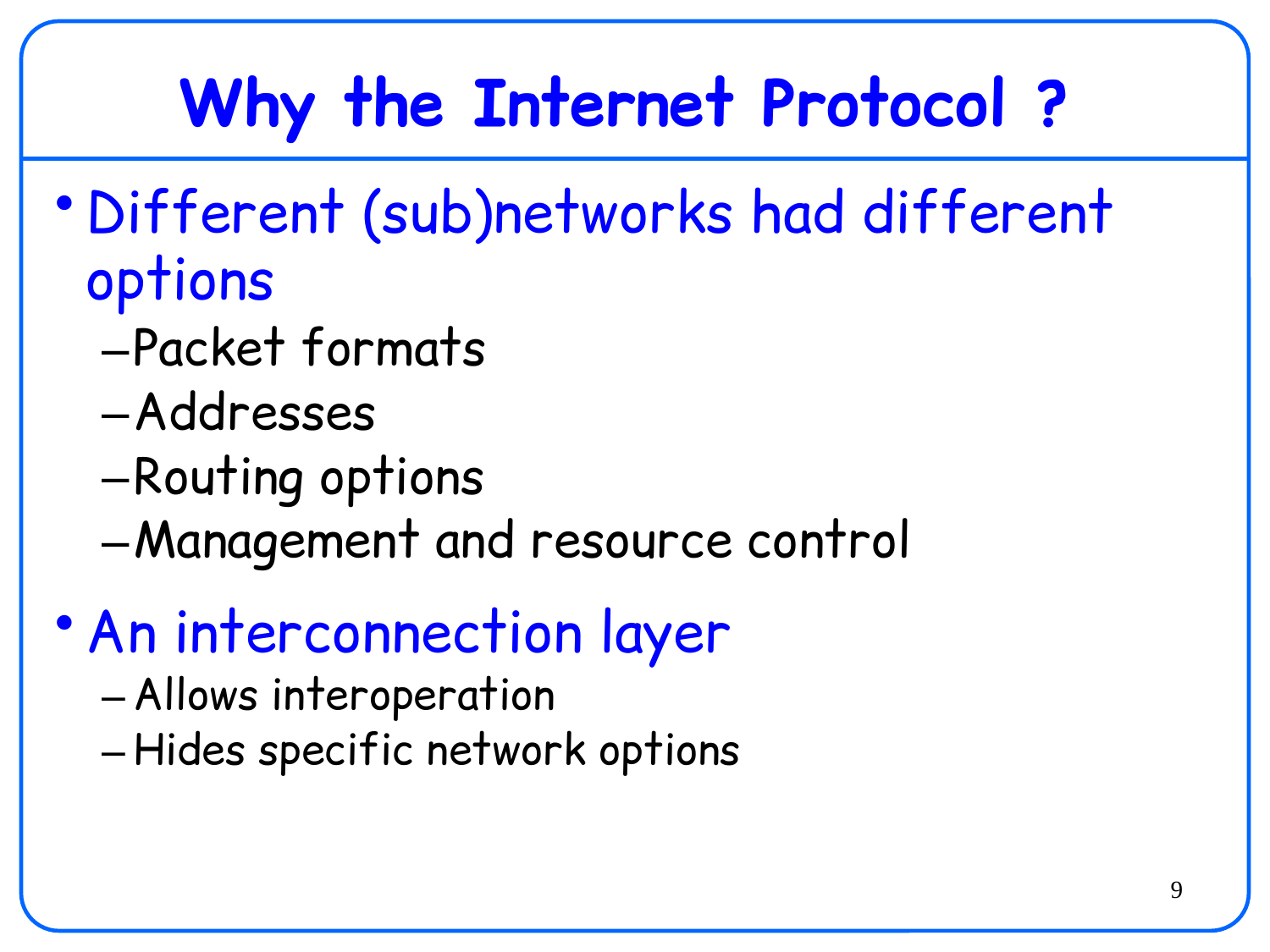

# Why the Internet Protocol ?
Different (sub)networks had different options
Packet formats
Addresses
Routing options
Management and resource control
An interconnection layer
Allows interoperation
Hides specific network options

9